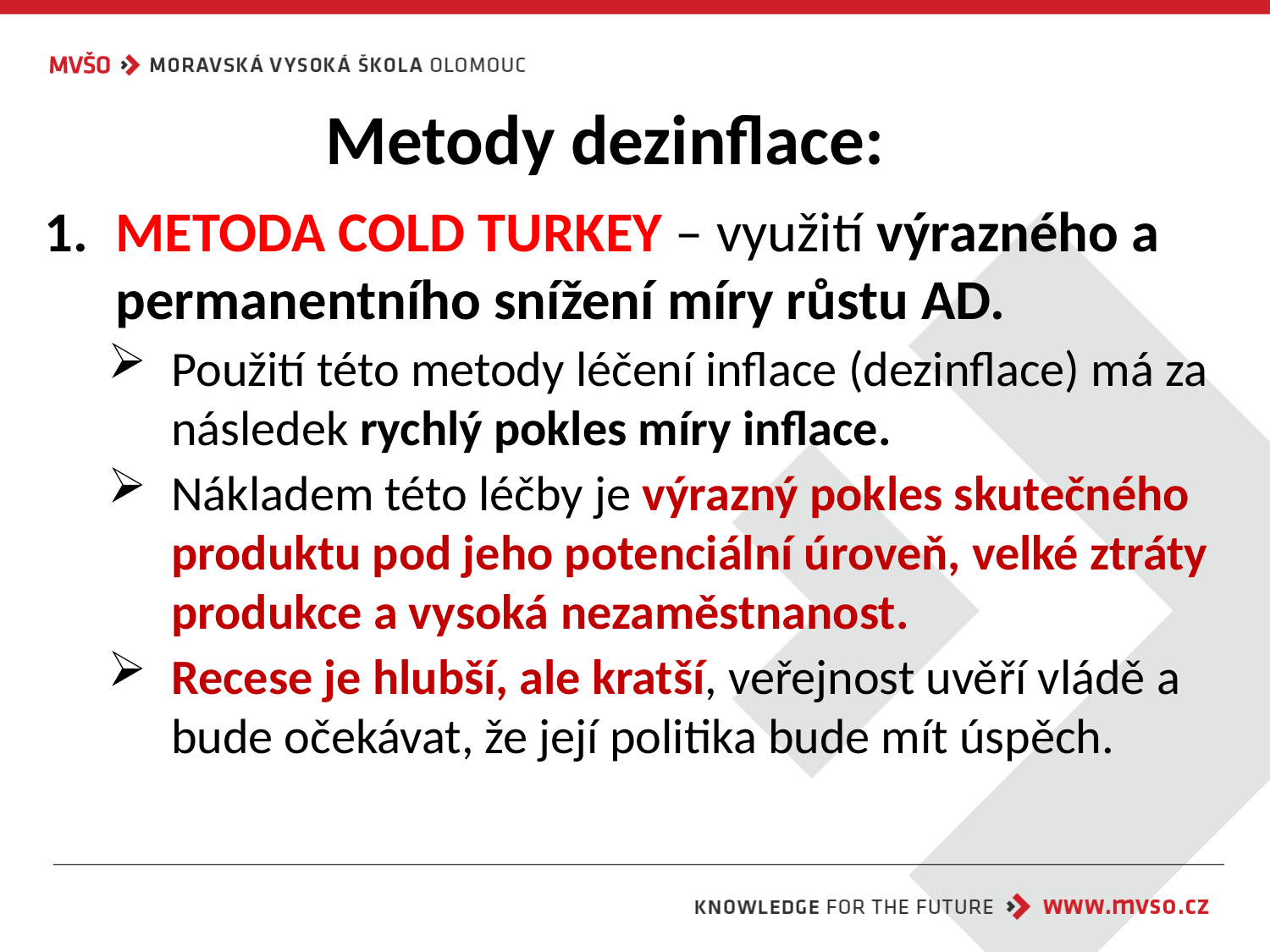

# Metody dezinflace:
METODA COLD TURKEY – využití výrazného a permanentního snížení míry růstu AD.
Použití této metody léčení inflace (dezinflace) má za následek rychlý pokles míry inflace.
Nákladem této léčby je výrazný pokles skutečného produktu pod jeho potenciální úroveň, velké ztráty produkce a vysoká nezaměstnanost.
Recese je hlubší, ale kratší, veřejnost uvěří vládě a bude očekávat, že její politika bude mít úspěch.